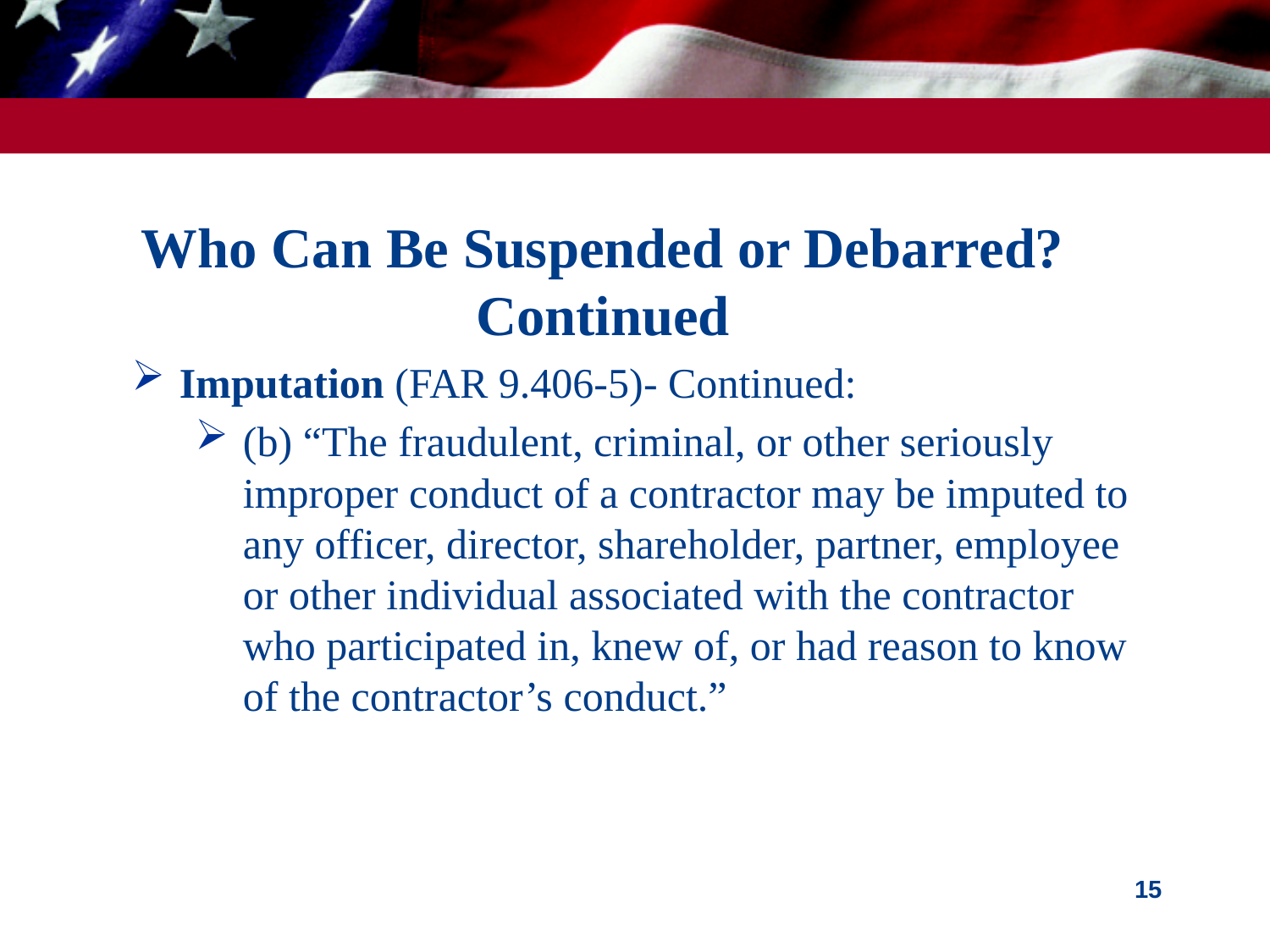

# Who Can Be Suspended or Debarred? Continued
Imputation (FAR 9.406-5)- Continued:
(b) “The fraudulent, criminal, or other seriously improper conduct of a contractor may be imputed to any officer, director, shareholder, partner, employee or other individual associated with the contractor who participated in, knew of, or had reason to know of the contractor’s conduct.”
15